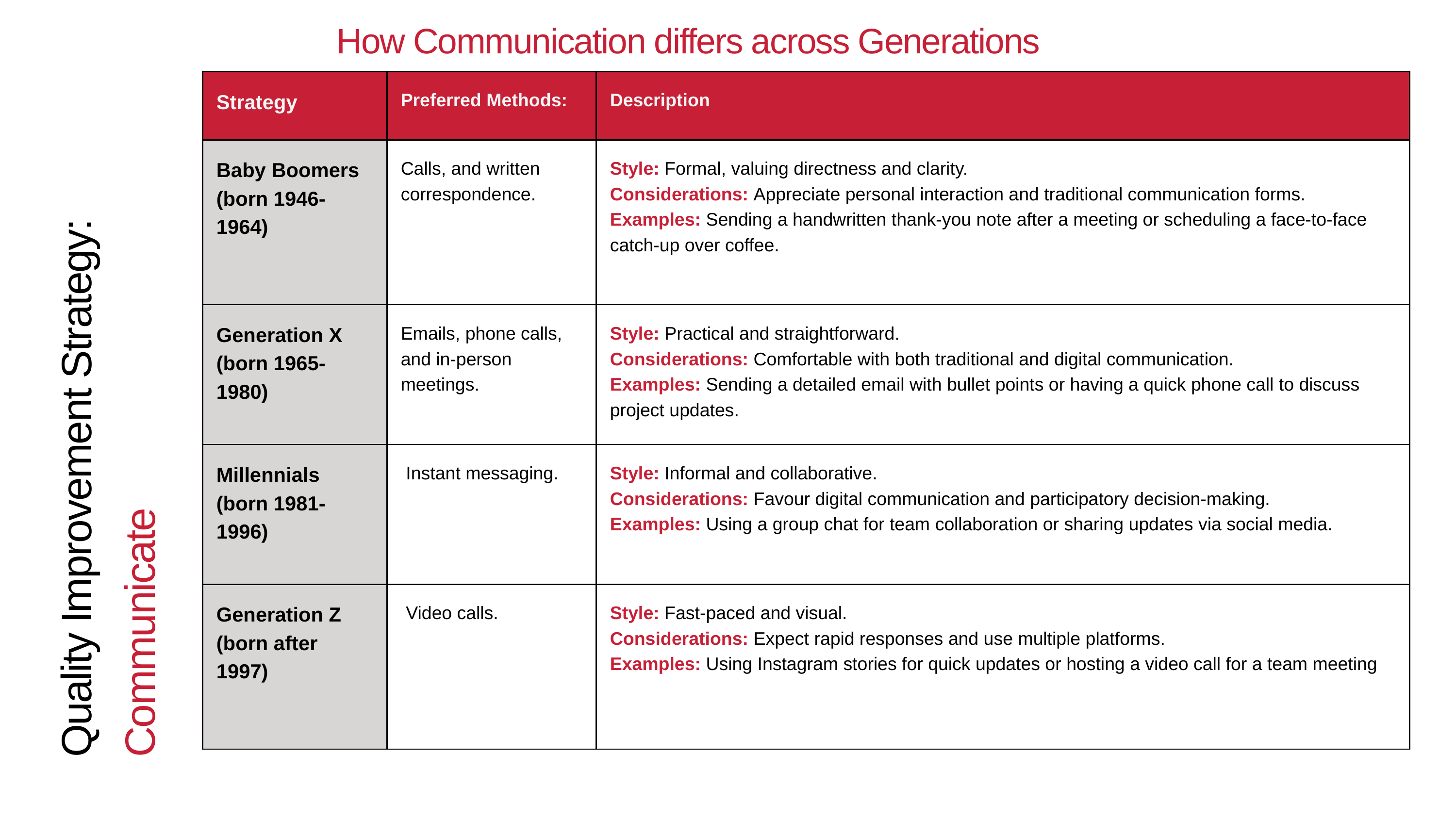

How Communication differs across Generations
| Strategy | Preferred Methods: | Description |
| --- | --- | --- |
| Baby Boomers (born 1946-1964) | Calls, and written correspondence. | Style: Formal, valuing directness and clarity. Considerations: Appreciate personal interaction and traditional communication forms. Examples: Sending a handwritten thank-you note after a meeting or scheduling a face-to-face catch-up over coffee. |
| Generation X (born 1965-1980) | Emails, phone calls, and in-person meetings. | Style: Practical and straightforward. Considerations: Comfortable with both traditional and digital communication. Examples: Sending a detailed email with bullet points or having a quick phone call to discuss project updates. |
| Millennials (born 1981-1996) | Instant messaging. | Style: Informal and collaborative. Considerations: Favour digital communication and participatory decision-making. Examples: Using a group chat for team collaboration or sharing updates via social media. |
| Generation Z (born after 1997) | Video calls. | Style: Fast-paced and visual. Considerations: Expect rapid responses and use multiple platforms. Examples: Using Instagram stories for quick updates or hosting a video call for a team meeting |
Quality Improvement Strategy: Communicate